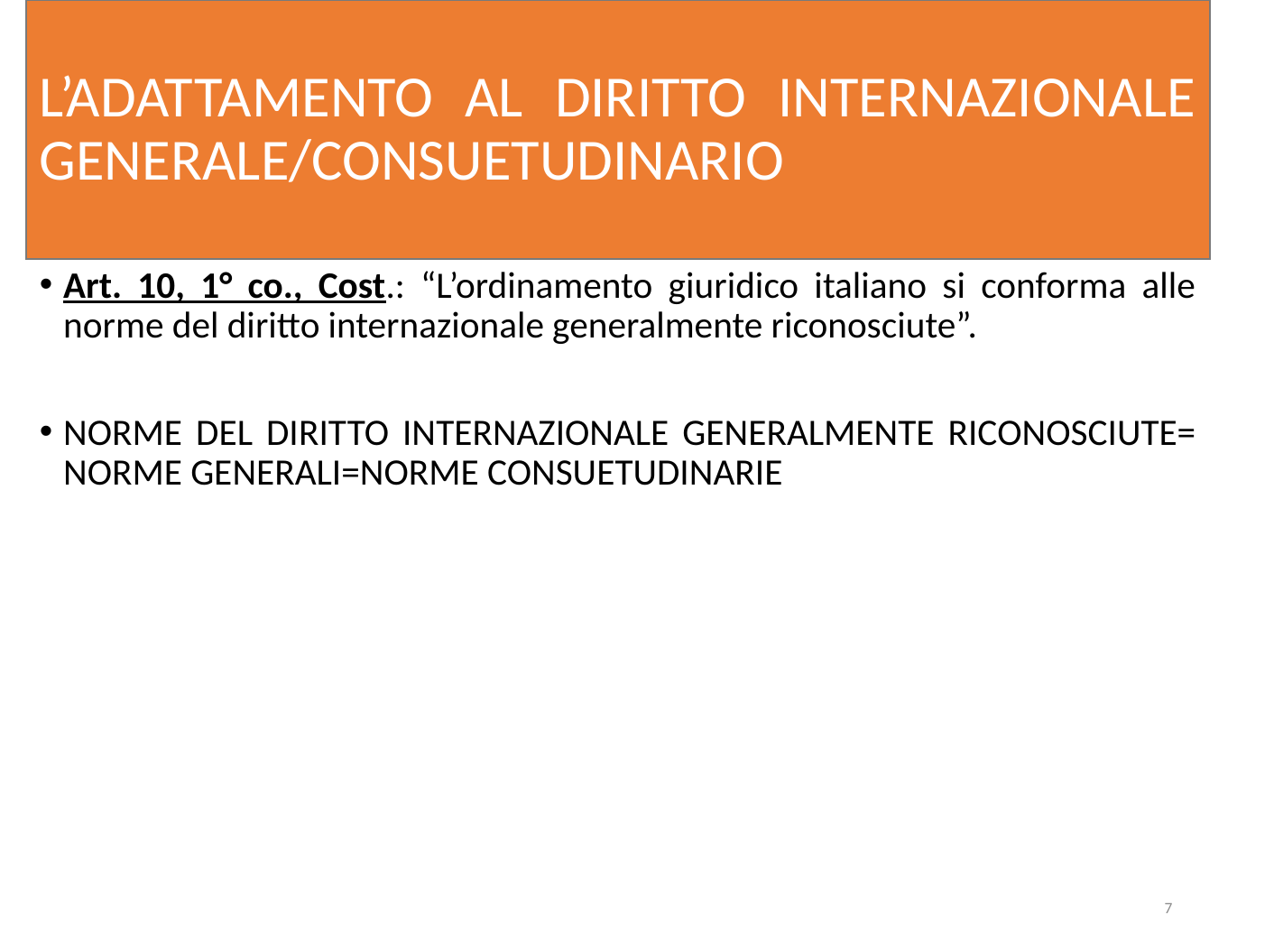

# L’ADATTAMENTO AL DIRITTO INTERNAZIONALE GENERALE/CONSUETUDINARIO
Art. 10, 1° co., Cost.: “L’ordinamento giuridico italiano si conforma alle norme del diritto internazionale generalmente riconosciute”.

NORME DEL DIRITTO INTERNAZIONALE GENERALMENTE RICONOSCIUTE= NORME GENERALI=NORME CONSUETUDINARIE
7